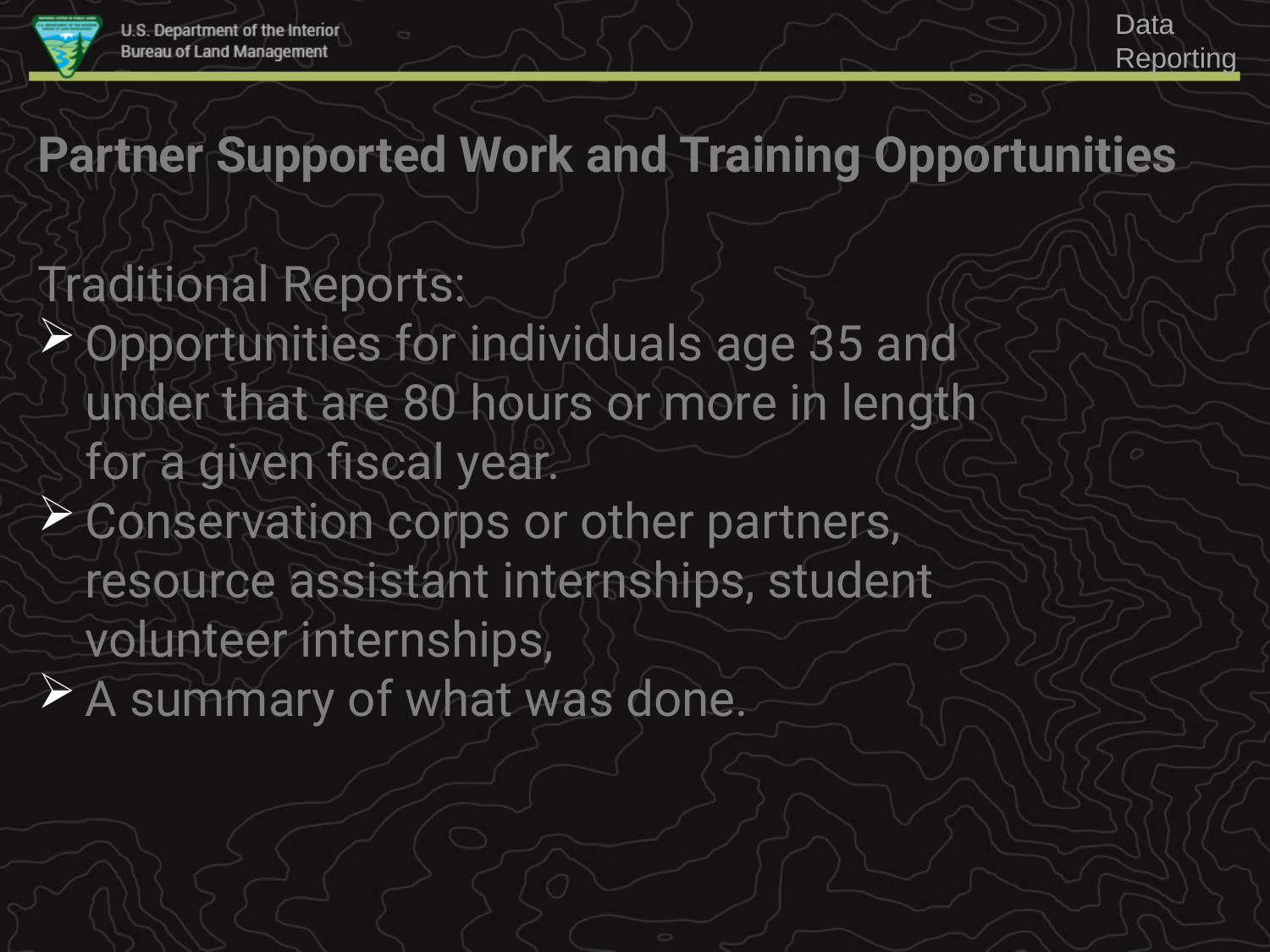

Data Reporting
Partner Supported Work and Training Opportunities
Traditional Reports:
Opportunities for individuals age 35 and under that are 80 hours or more in length for a given fiscal year.
Conservation corps or other partners, resource assistant internships, student volunteer internships,
A summary of what was done.